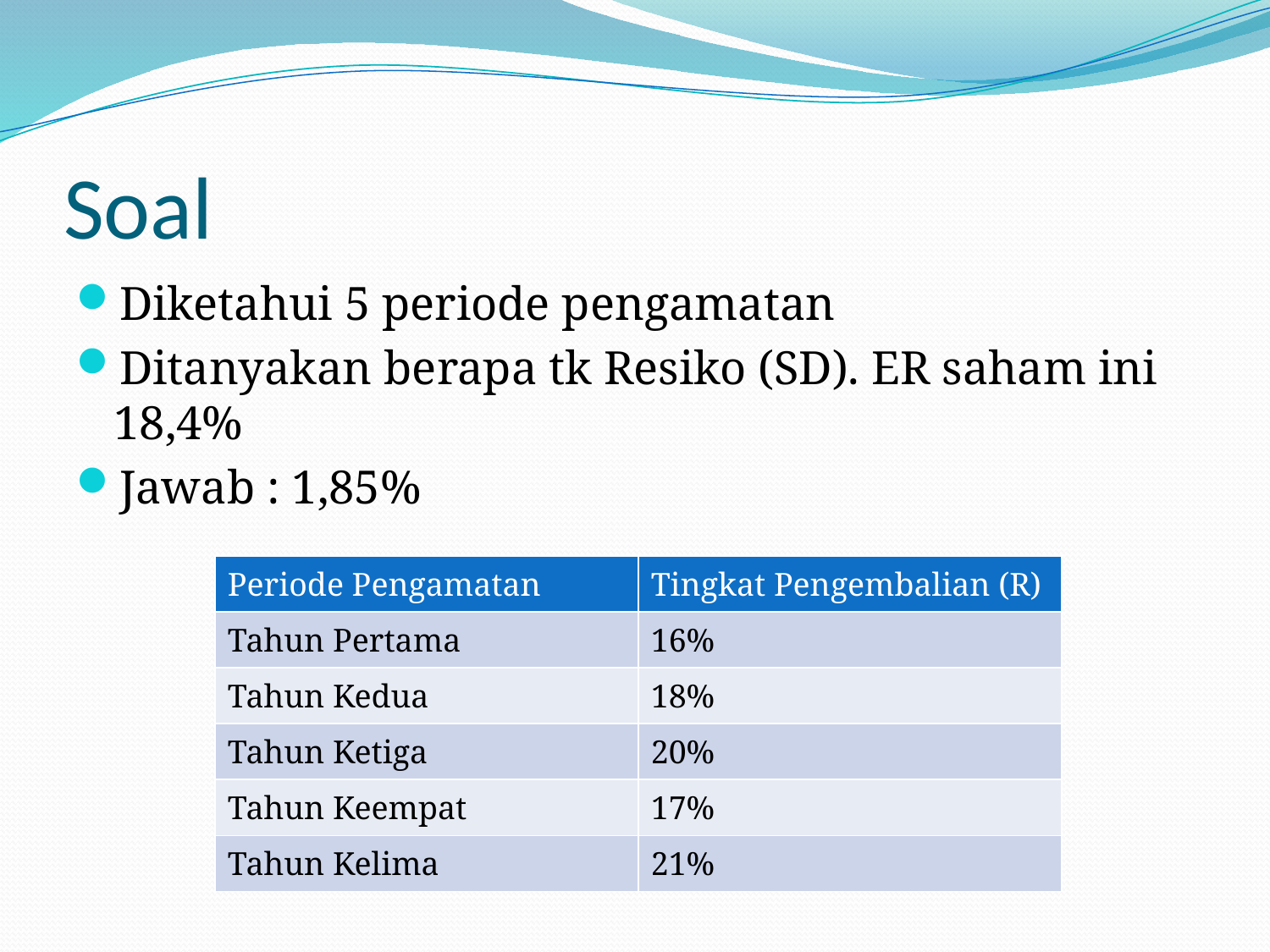

# Soal
Diketahui 5 periode pengamatan
Ditanyakan berapa tk Resiko (SD). ER saham ini 18,4%
Jawab : 1,85%

| Periode Pengamatan | Tingkat Pengembalian (R) |
| --- | --- |
| Tahun Pertama | 16% |
| Tahun Kedua | 18% |
| Tahun Ketiga | 20% |
| Tahun Keempat | 17% |
| Tahun Kelima | 21% |